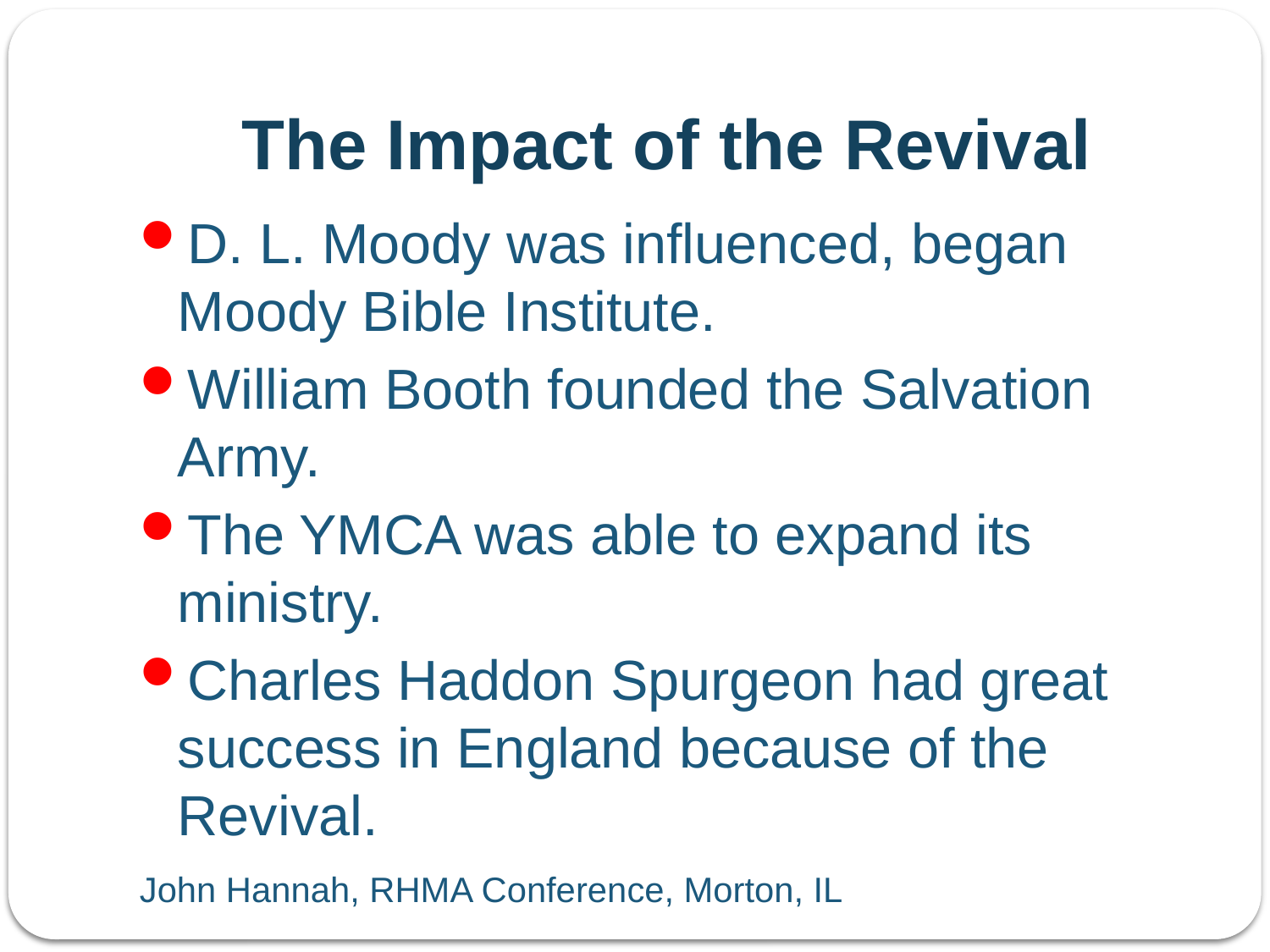

# The Impact of the Revival
D. L. Moody was influenced, began Moody Bible Institute.
William Booth founded the Salvation Army.
The YMCA was able to expand its ministry.
Charles Haddon Spurgeon had great success in England because of the Revival.
John Hannah, RHMA Conference, Morton, IL